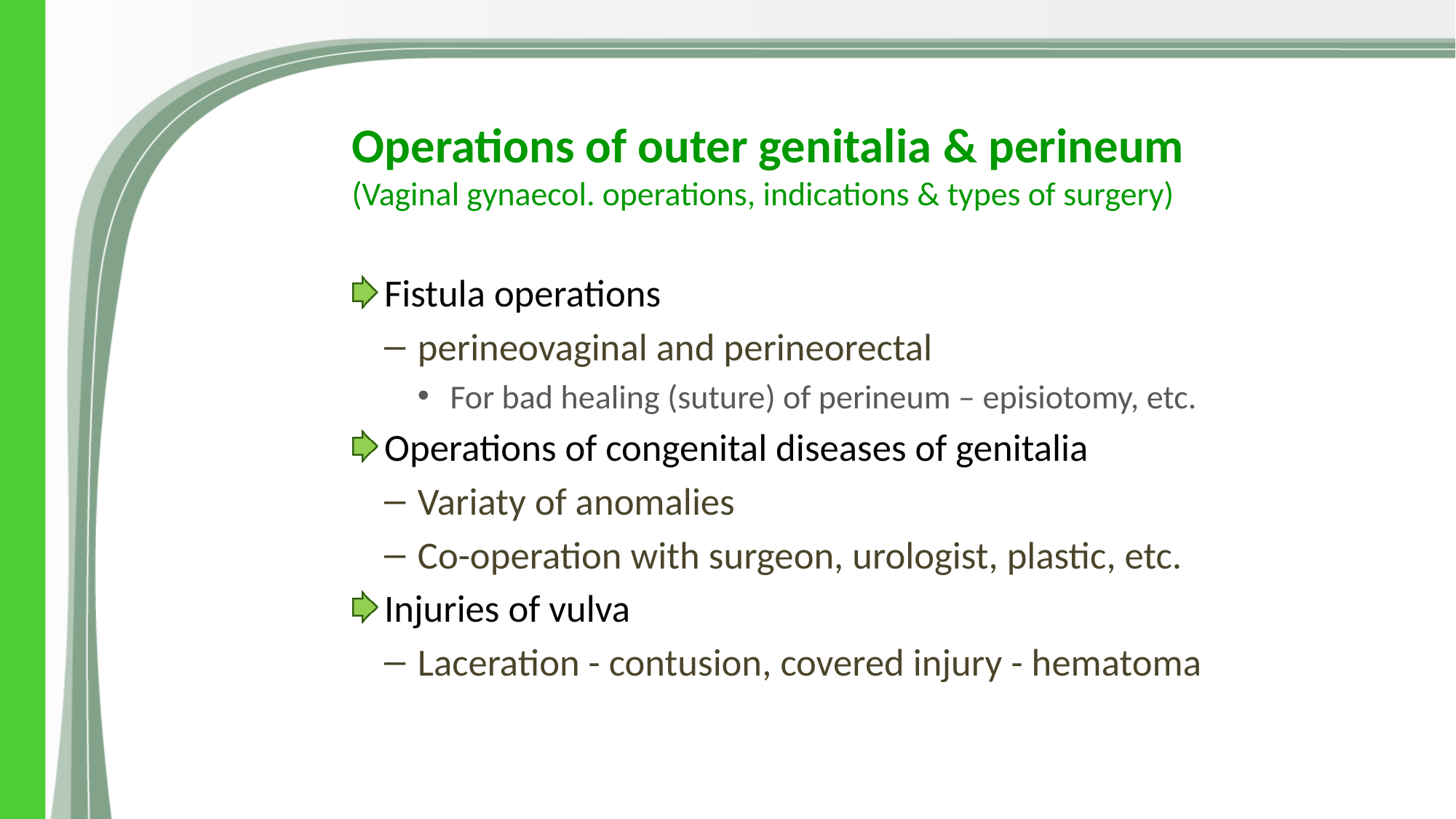

# Operations of outer genitalia & perineum (Vaginal gynaecol. operations, indications & types of surgery)
Fistula operations
perineovaginal and perineorectal
For bad healing (suture) of perineum – episiotomy, etc.
Operations of congenital diseases of genitalia
Variaty of anomalies
Co-operation with surgeon, urologist, plastic, etc.
Injuries of vulva
Laceration - contusion, covered injury - hematoma